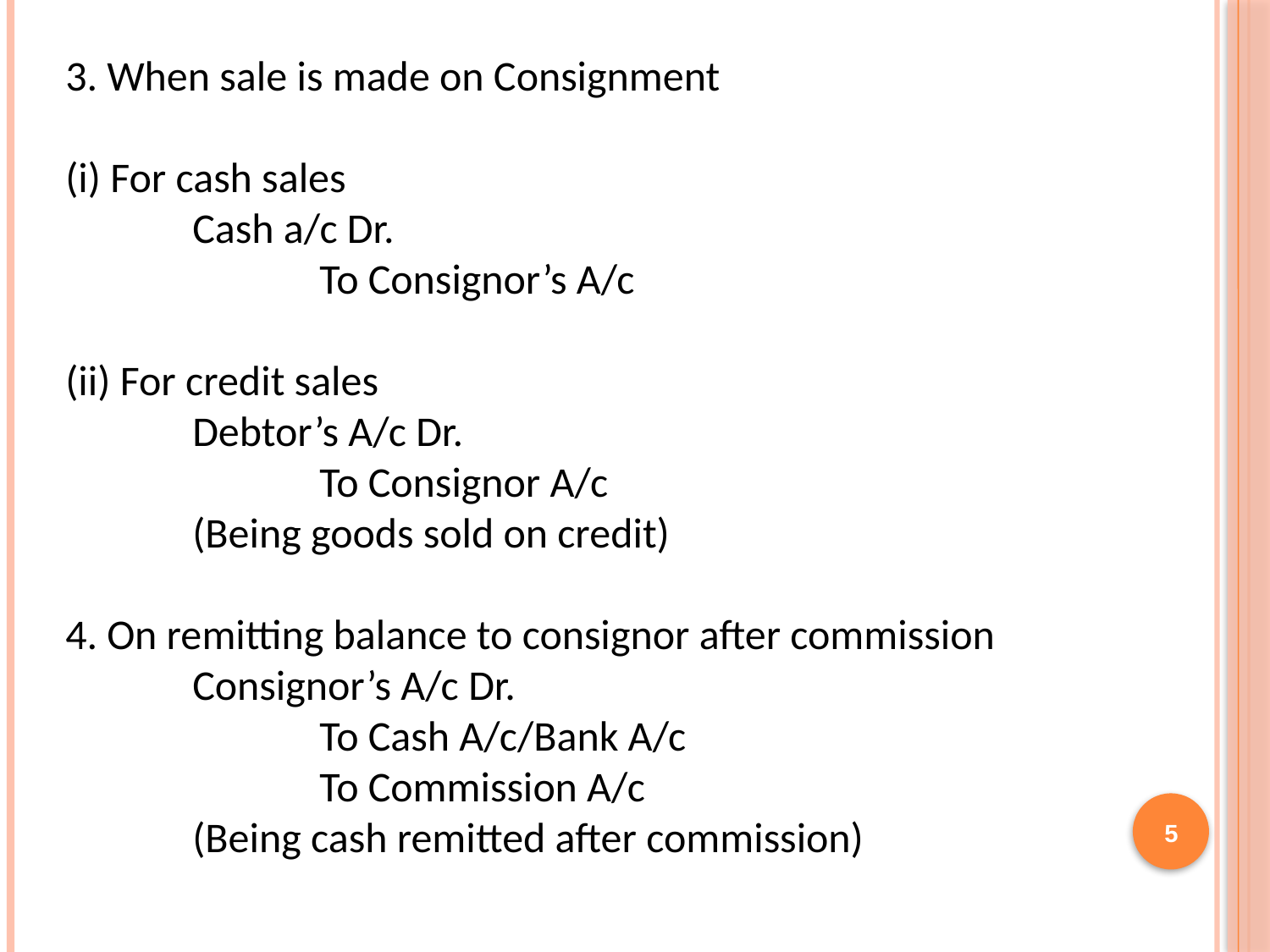

3. When sale is made on Consignment

(i) For cash sales
	Cash a/c Dr.
		To Consignor’s A/c

(ii) For credit sales
	Debtor’s A/c Dr.
		To Consignor A/c
	(Being goods sold on credit)

4. On remitting balance to consignor after commission
	Consignor’s A/c Dr.
		To Cash A/c/Bank A/c
		To Commission A/c
	(Being cash remitted after commission)
5